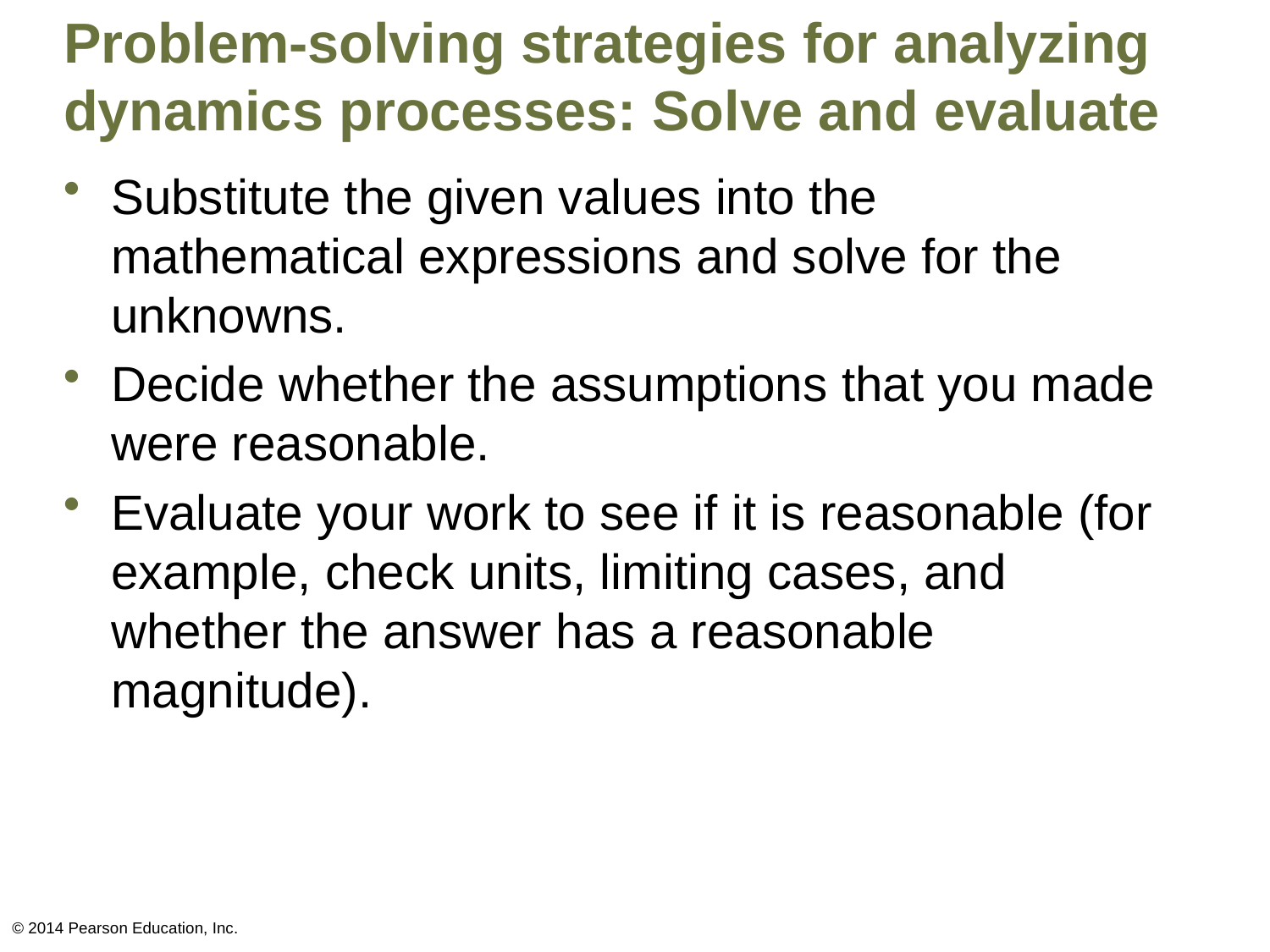

# Problem-solving strategies for analyzing dynamics processes: Solve and evaluate
Substitute the given values into the mathematical expressions and solve for the unknowns.
Decide whether the assumptions that you made were reasonable.
Evaluate your work to see if it is reasonable (for example, check units, limiting cases, and whether the answer has a reasonable magnitude).
© 2014 Pearson Education, Inc.